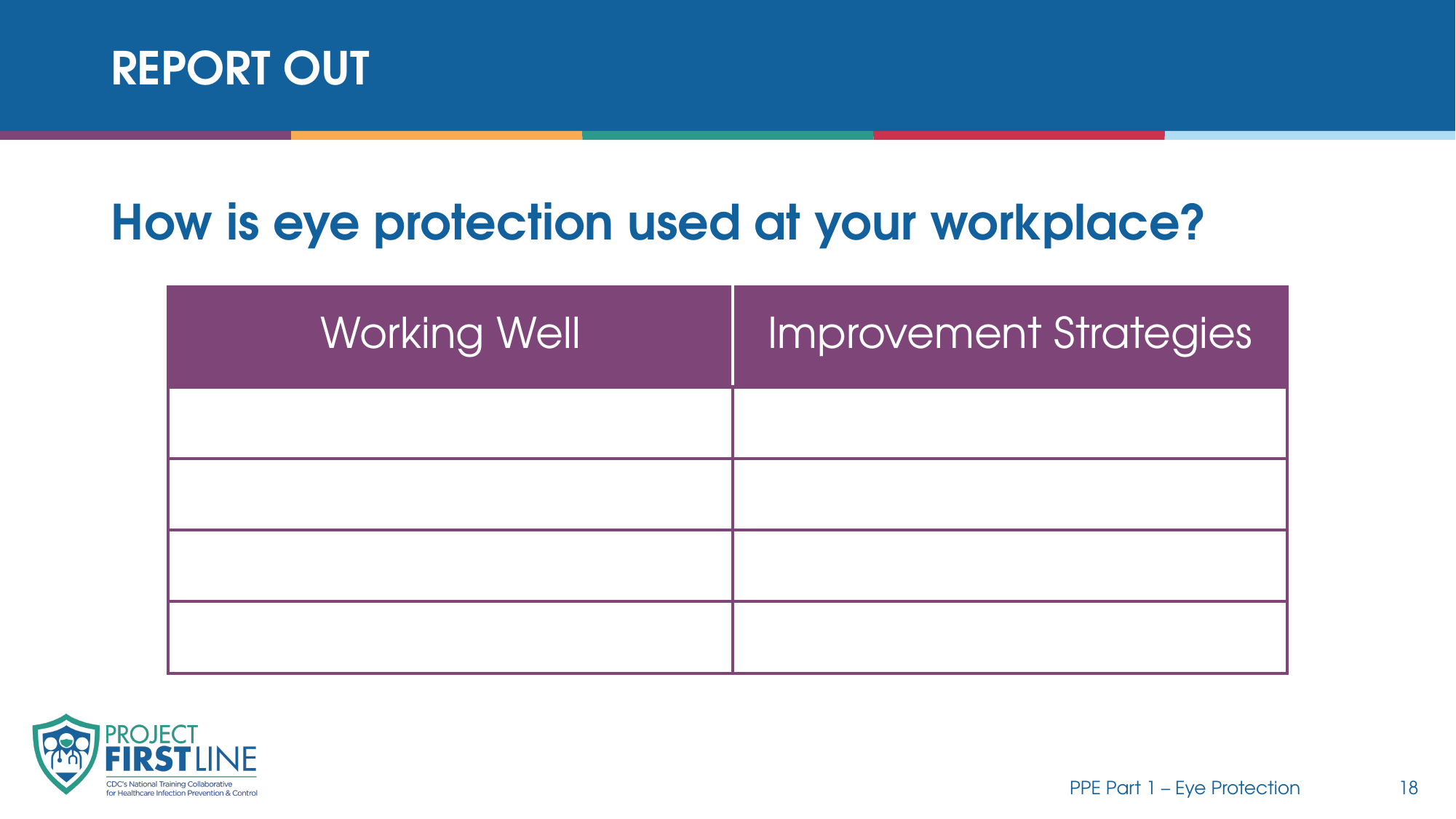

# Report out
How is eye protection used at your workplace?
| Working Well | Improvement Strategies |
| --- | --- |
|  |  |
|  |  |
|  |  |
|  |  |
PPE Part 1 – Eye Protection
18